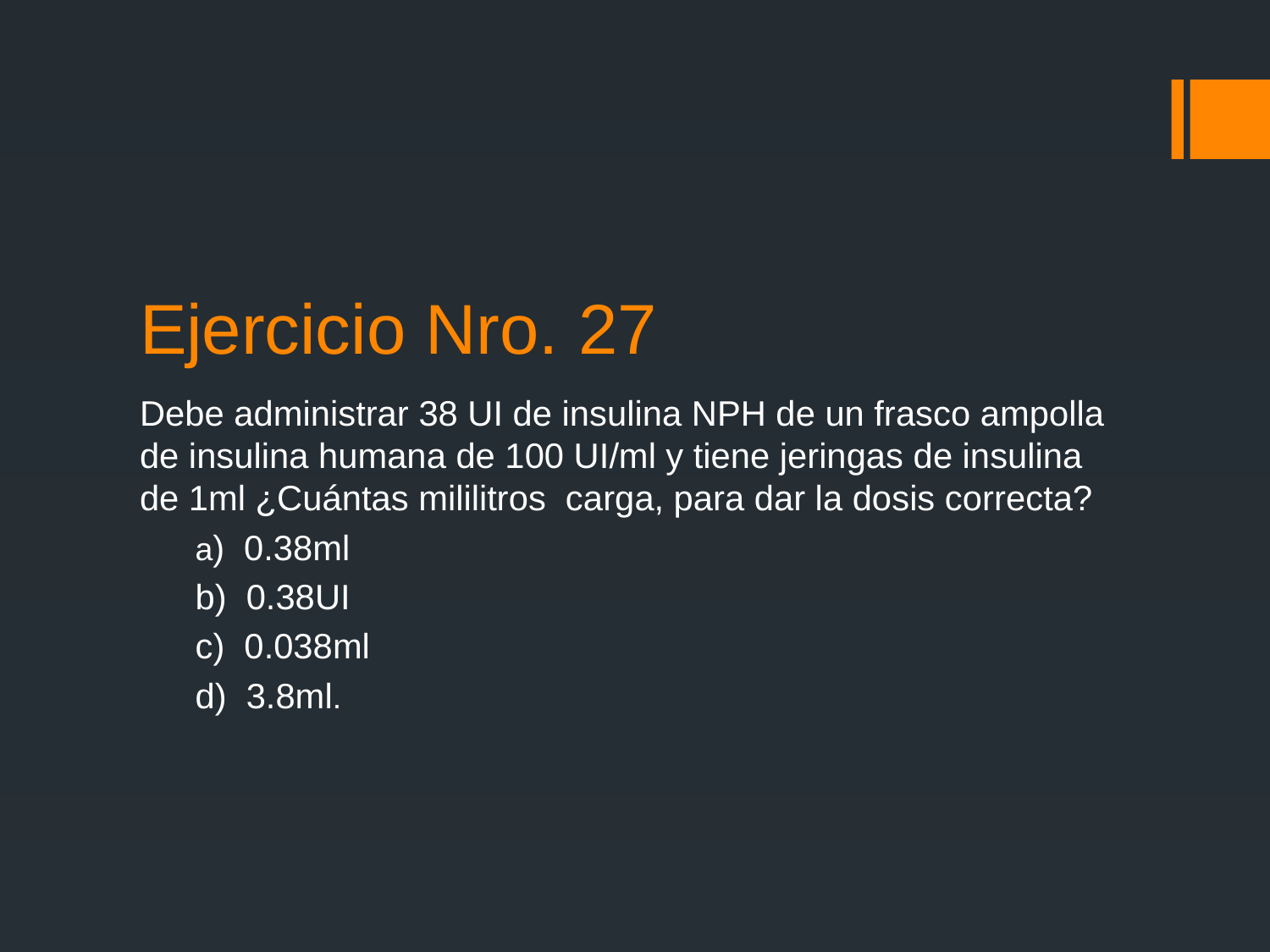

# Ejercicio Nro. 27
Debe administrar 38 UI de insulina NPH de un frasco ampolla de insulina humana de 100 UI/ml y tiene jeringas de insulina de 1ml ¿Cuántas mililitros  carga, para dar la dosis correcta?
a)  0.38ml
b)  0.38UI
c)  0.038ml
d)  3.8ml.